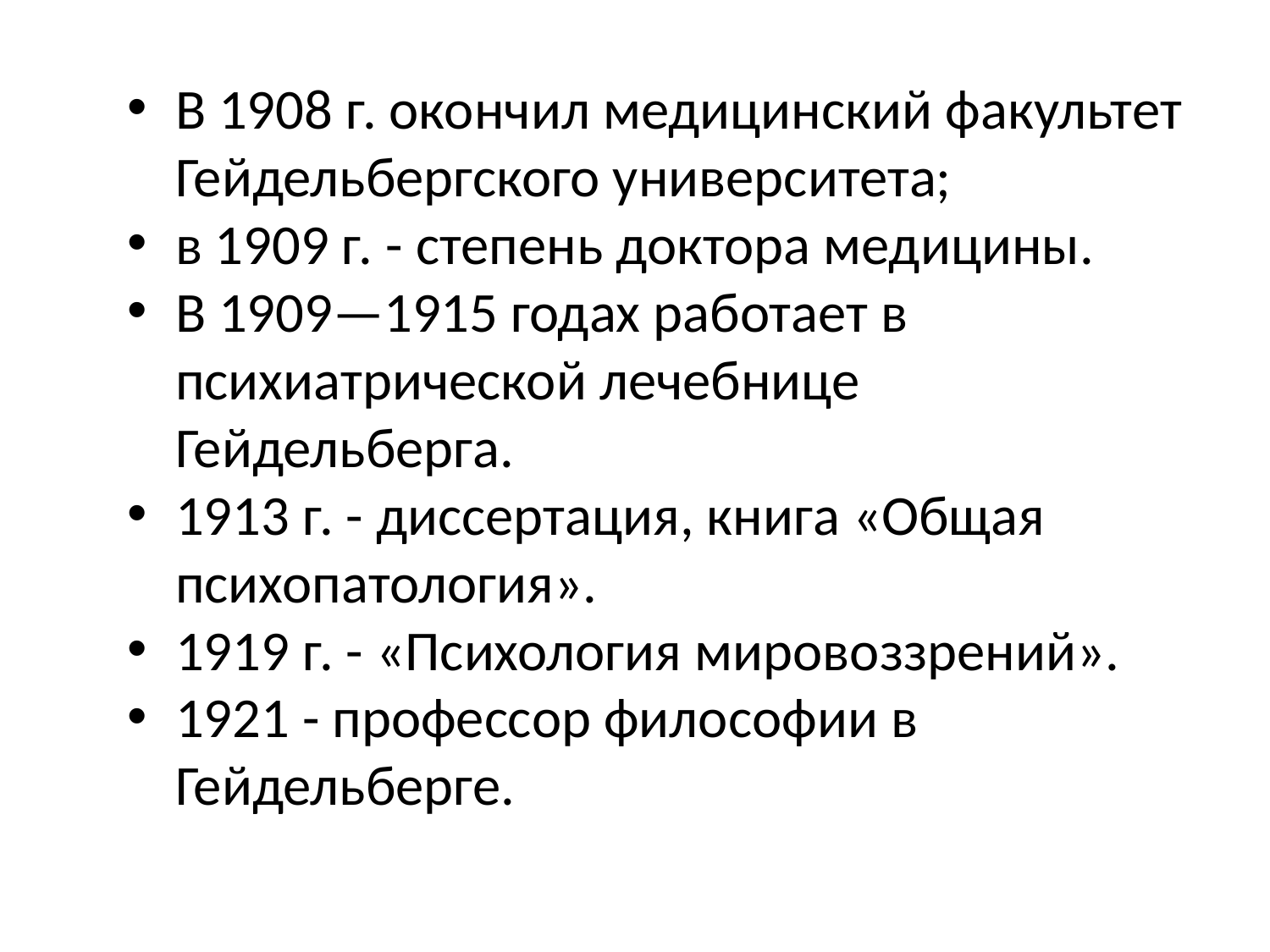

В 1908 г. окончил медицинский факультет Гейдельбергского университета;
в 1909 г. - степень доктора медицины.
В 1909—1915 годах работает в психиатрической лечебнице Гейдельберга.
1913 г. - диссертация, книга «Общая психопатология».
1919 г. - «Психология мировоззрений».
1921 - профессор философии в Гейдельберге.